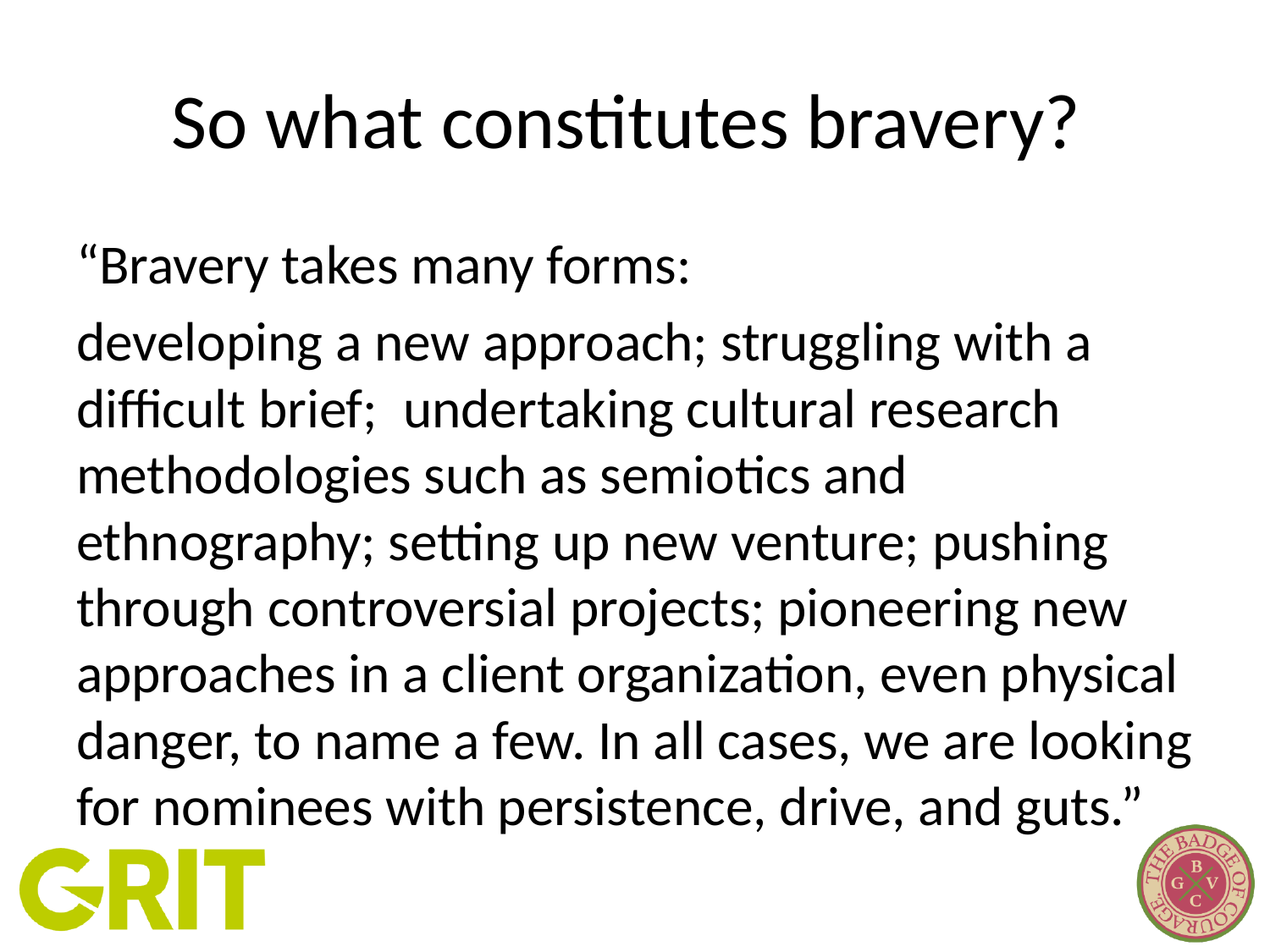

# So what constitutes bravery?
“Bravery takes many forms:
developing a new approach; struggling with a difficult brief;  undertaking cultural research methodologies such as semiotics and ethnography; setting up new venture; pushing through controversial projects; pioneering new approaches in a client organization, even physical danger, to name a few. In all cases, we are looking for nominees with persistence, drive, and guts.”